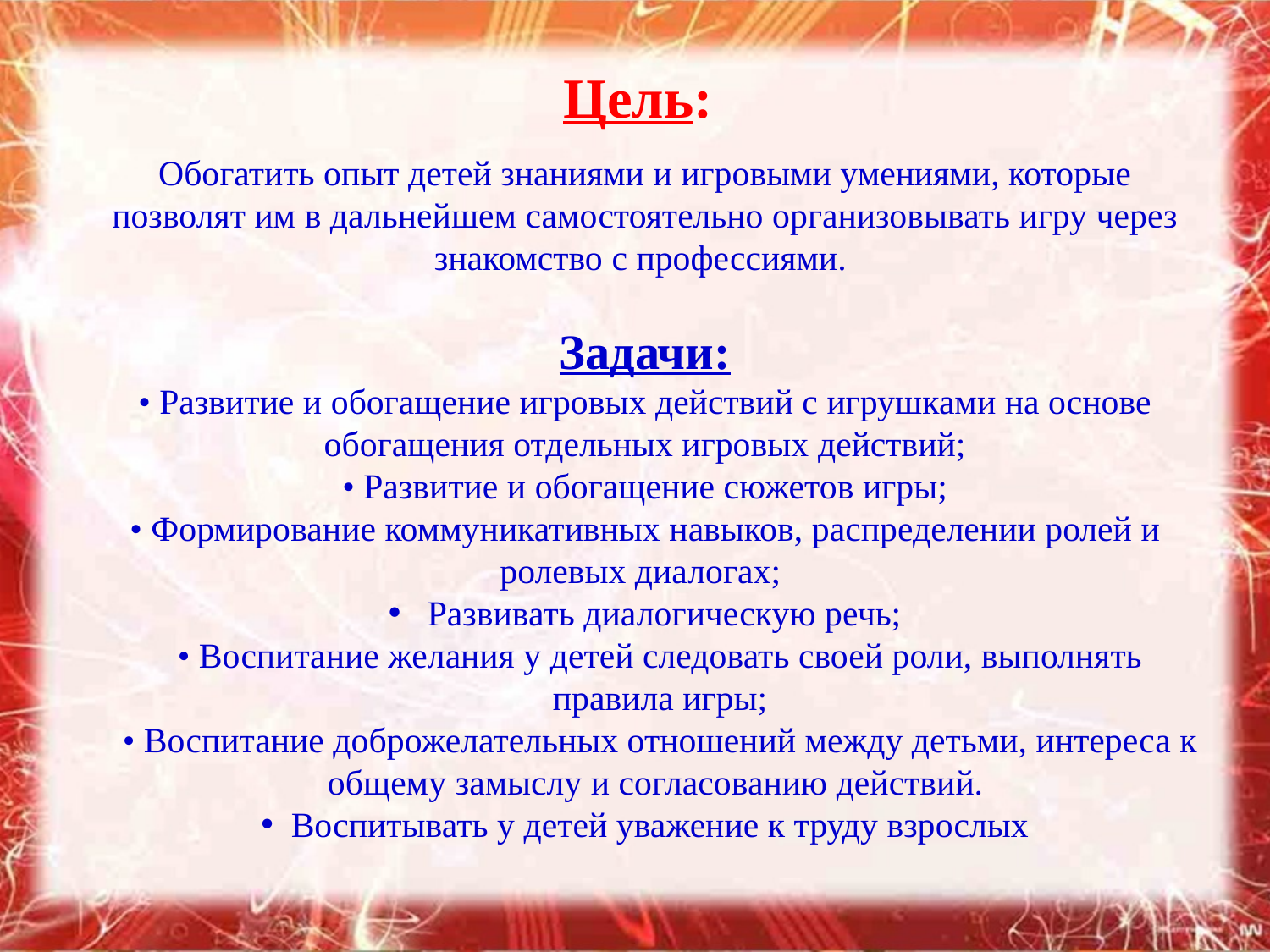

Цель:

Обогатить опыт детей знаниями и игровыми умениями, которые позволят им в дальнейшем самостоятельно организовывать игру через знакомство с профессиями.

Задачи:
• Развитие и обогащение игровых действий с игрушками на основе обогащения отдельных игровых действий;
• Развитие и обогащение сюжетов игры;
• Формирование коммуникативных навыков, распределении ролей и ролевых диалогах;
 Развивать диалогическую речь;
• Воспитание желания у детей следовать своей роли, выполнять правила игры;
• Воспитание доброжелательных отношений между детьми, интереса к общему замыслу и согласованию действий.
Воспитывать у детей уважение к труду взрослых